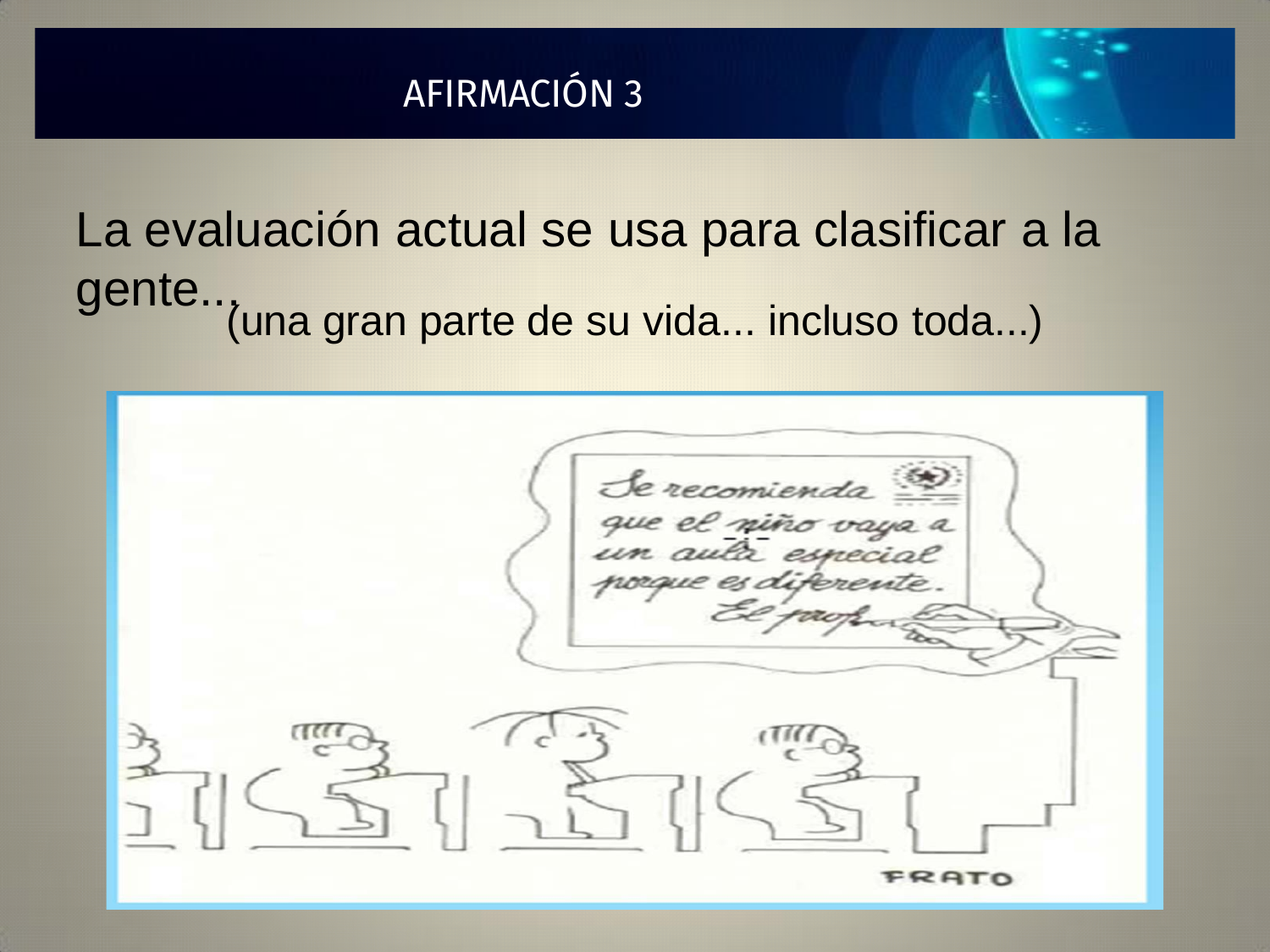

# AFIRMACIÓN 3
La evaluación actual se usa para clasificar a la gente...
(una gran parte de su vida... incluso toda...)